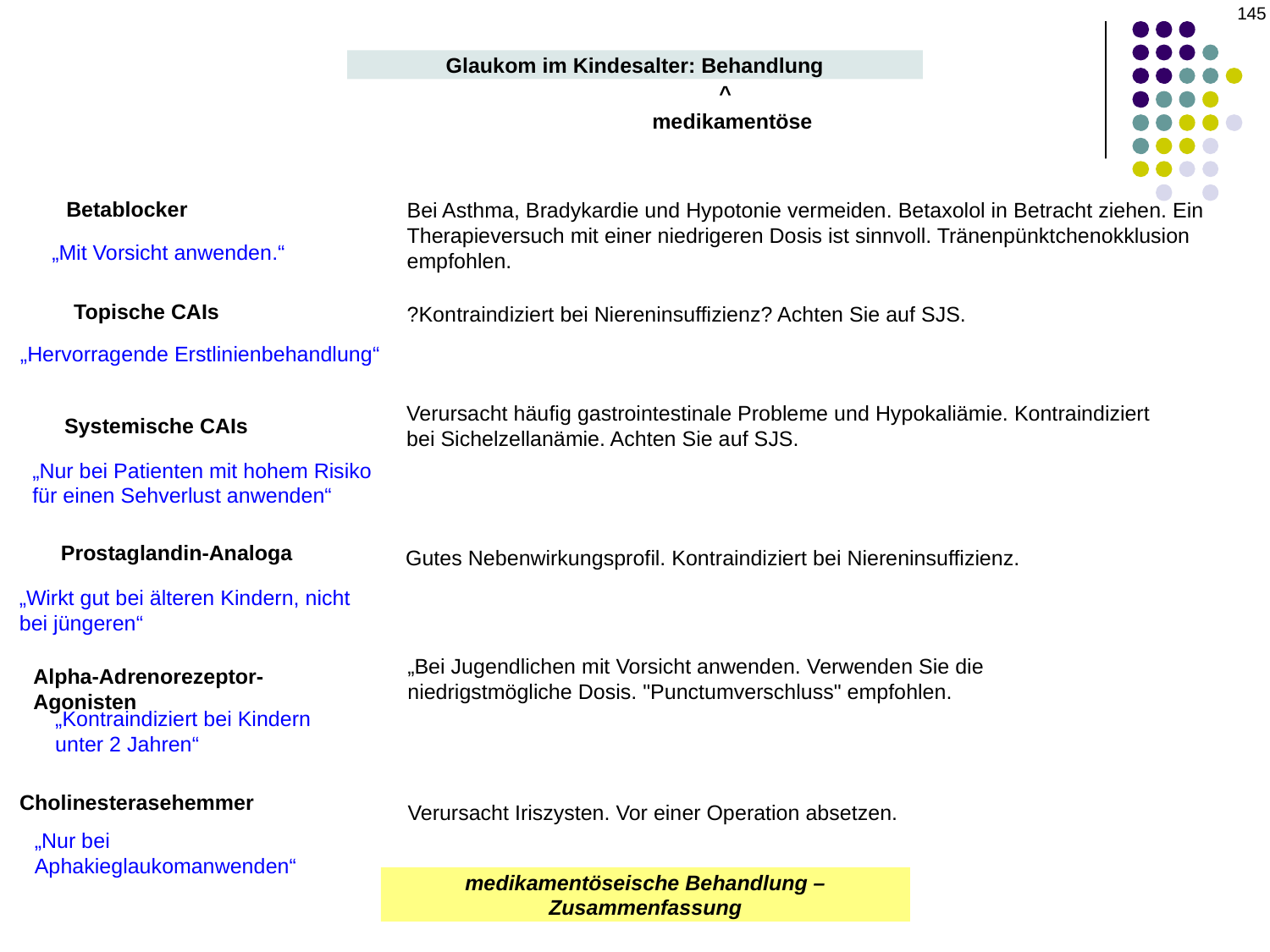

145

Glaukom im Kindesalter: Behandlung
^
medikamentöse

Betablocker
Bei Asthma, Bradykardie und Hypotonie vermeiden. Betaxolol in Betracht ziehen. Ein Therapieversuch mit einer niedrigeren Dosis ist sinnvoll. Tränenpünktchenokklusion empfohlen.
„Mit Vorsicht anwenden.“
Topische CAIs
?Kontraindiziert bei Niereninsuffizienz? Achten Sie auf SJS.
„Hervorragende Erstlinienbehandlung“
Verursacht häufig gastrointestinale Probleme und Hypokaliämie. Kontraindiziert bei Sichelzellanämie. Achten Sie auf SJS.
Systemische CAIs
„Nur bei Patienten mit hohem Risiko für einen Sehverlust anwenden“
Prostaglandin-Analoga
Gutes Nebenwirkungsprofil. Kontraindiziert bei Niereninsuffizienz.
„Wirkt gut bei älteren Kindern, nicht bei jüngeren“
„Bei Jugendlichen mit Vorsicht anwenden. Verwenden Sie die niedrigstmögliche Dosis. "Punctumverschluss" empfohlen.
Alpha-Adrenorezeptor-Agonisten
„Kontraindiziert bei Kindern unter 2 Jahren“
Cholinesterasehemmer
Verursacht Iriszysten. Vor einer Operation absetzen.
„Nur bei Aphakieglaukomanwenden“
medikamentöseische Behandlung – Zusammenfassung